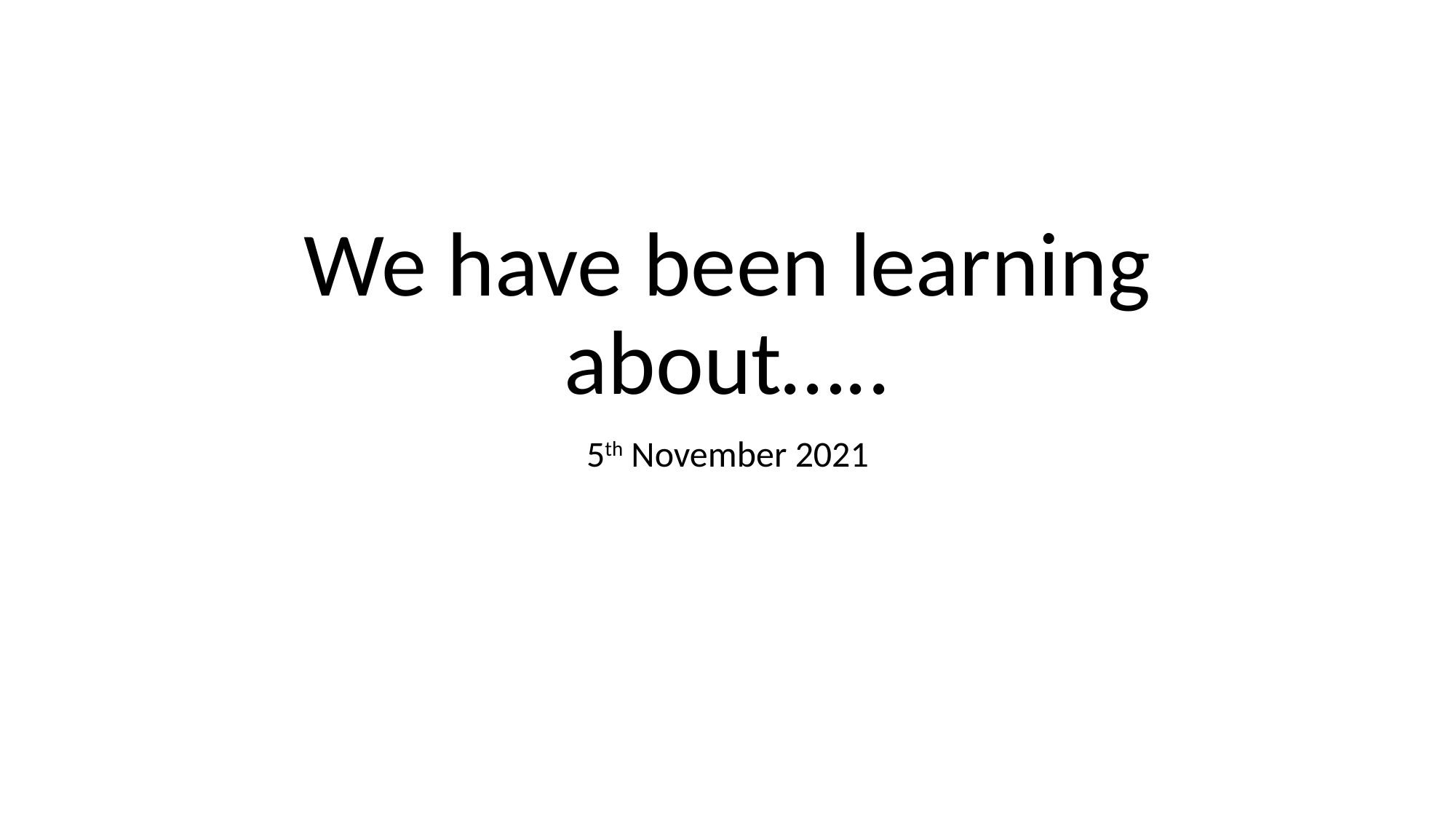

# We have been learning about…..
5th November 2021